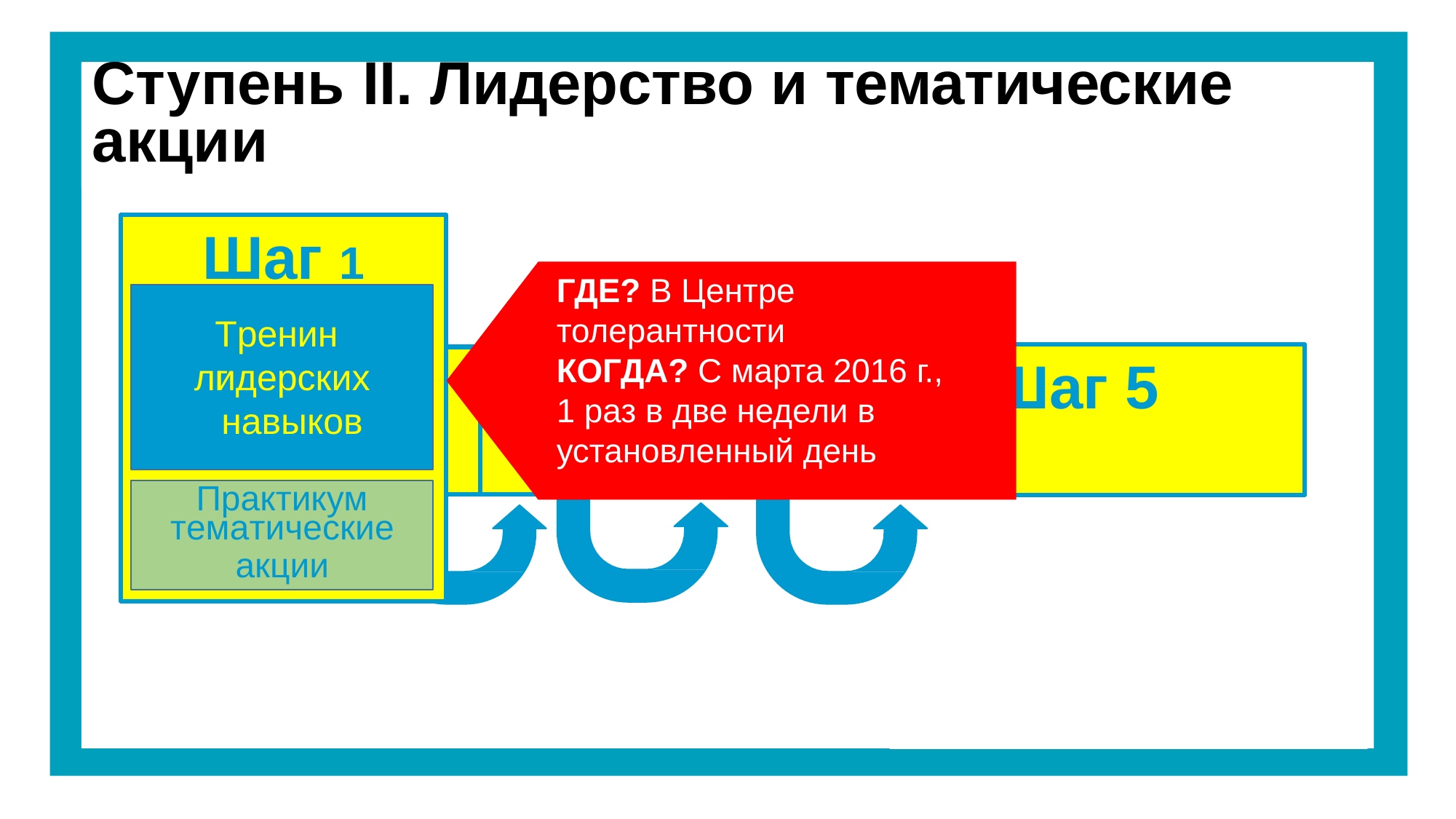

# Ступень II. Лидерство и тематические

акции

сентябрь	октябрь
2014	2014
Шаг	Шаг
1	2

Шаг 1

ГДЕ? В Центре толерантности
КОГДА? С марта 2016 г., 1 раз в две недели в установленный день
декабрь

2014	2014
Тренинг

Шаг 5
лидерских  навыков
Практикум

тематические
акции
Ул. Образцова, 11, стр. 1А, Москва  Тел./факс: +7 495 645-05-50
info@jewish-museum.ru